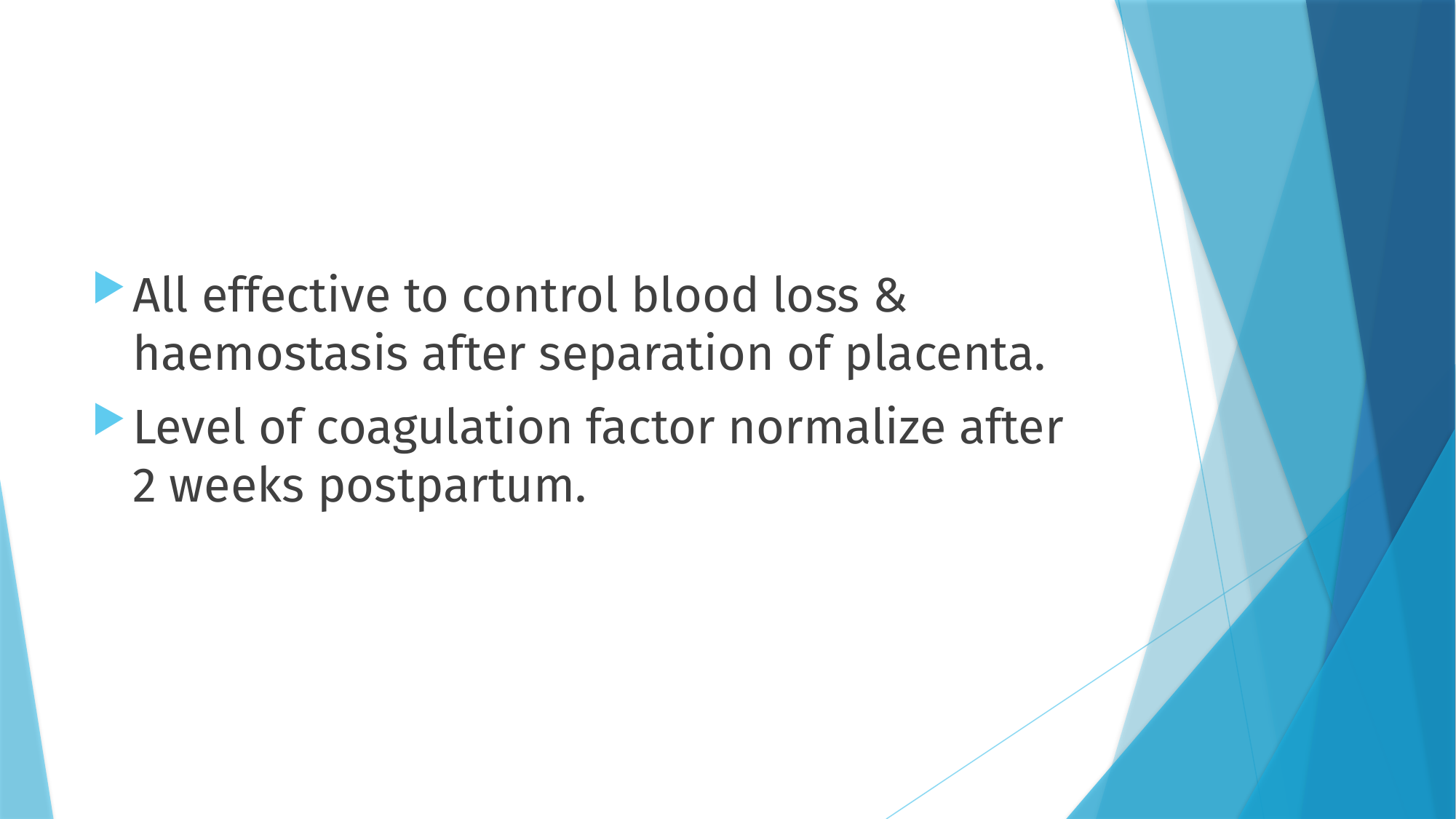

#
All effective to control blood loss & haemostasis after separation of placenta.
Level of coagulation factor normalize after 2 weeks postpartum.